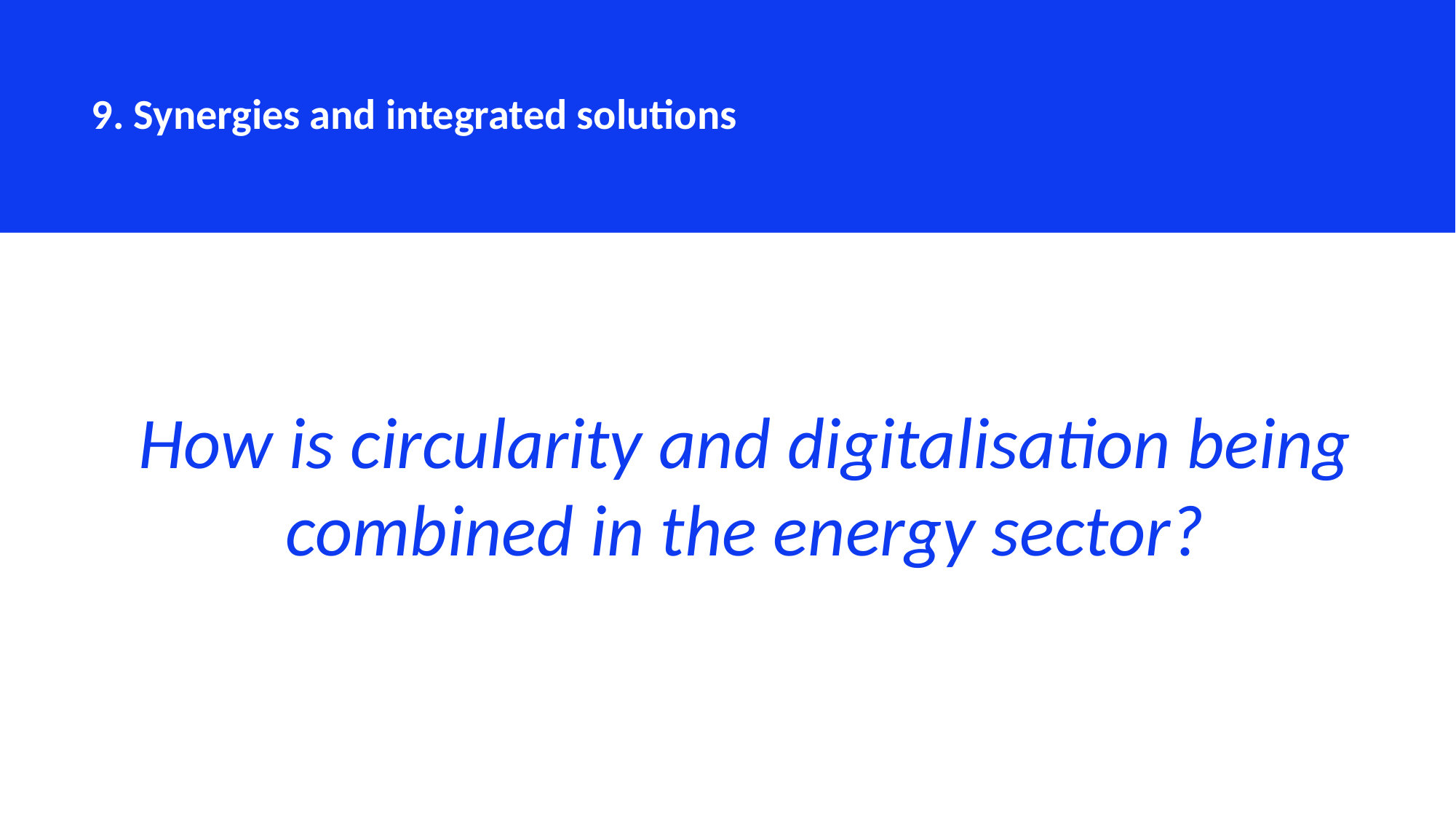

9. Synergies and integrated solutions

How is circularity and digitalisation being combined in the energy sector?